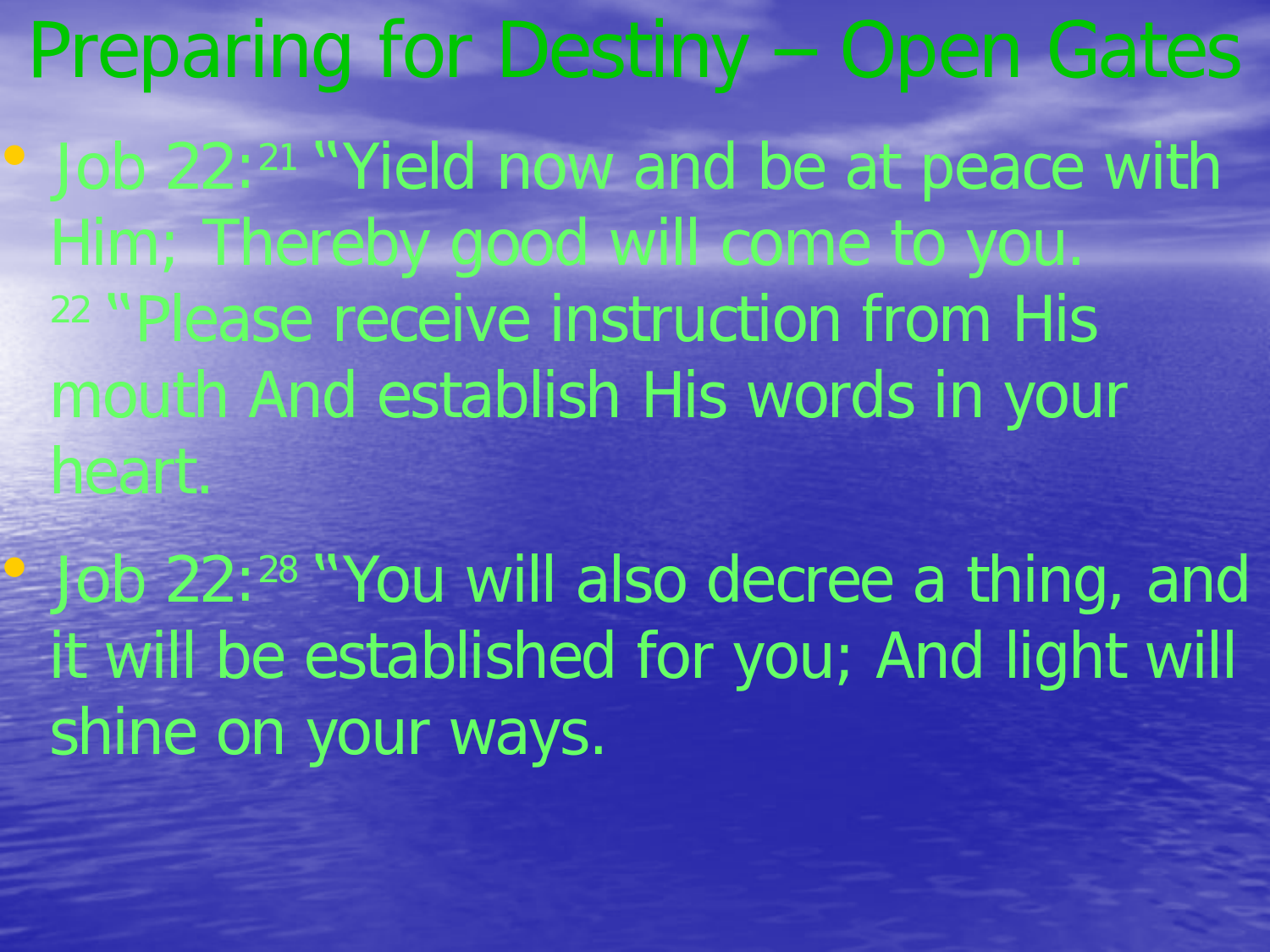

# Preparing for Destiny – Open Gates
Job 22:21 “Yield now and be at peace with Him; Thereby good will come to you.
22 “Please receive instruction from His mouth And establish His words in your heart.
Job 22:28 “You will also decree a thing, and it will be established for you; And light will shine on your ways.